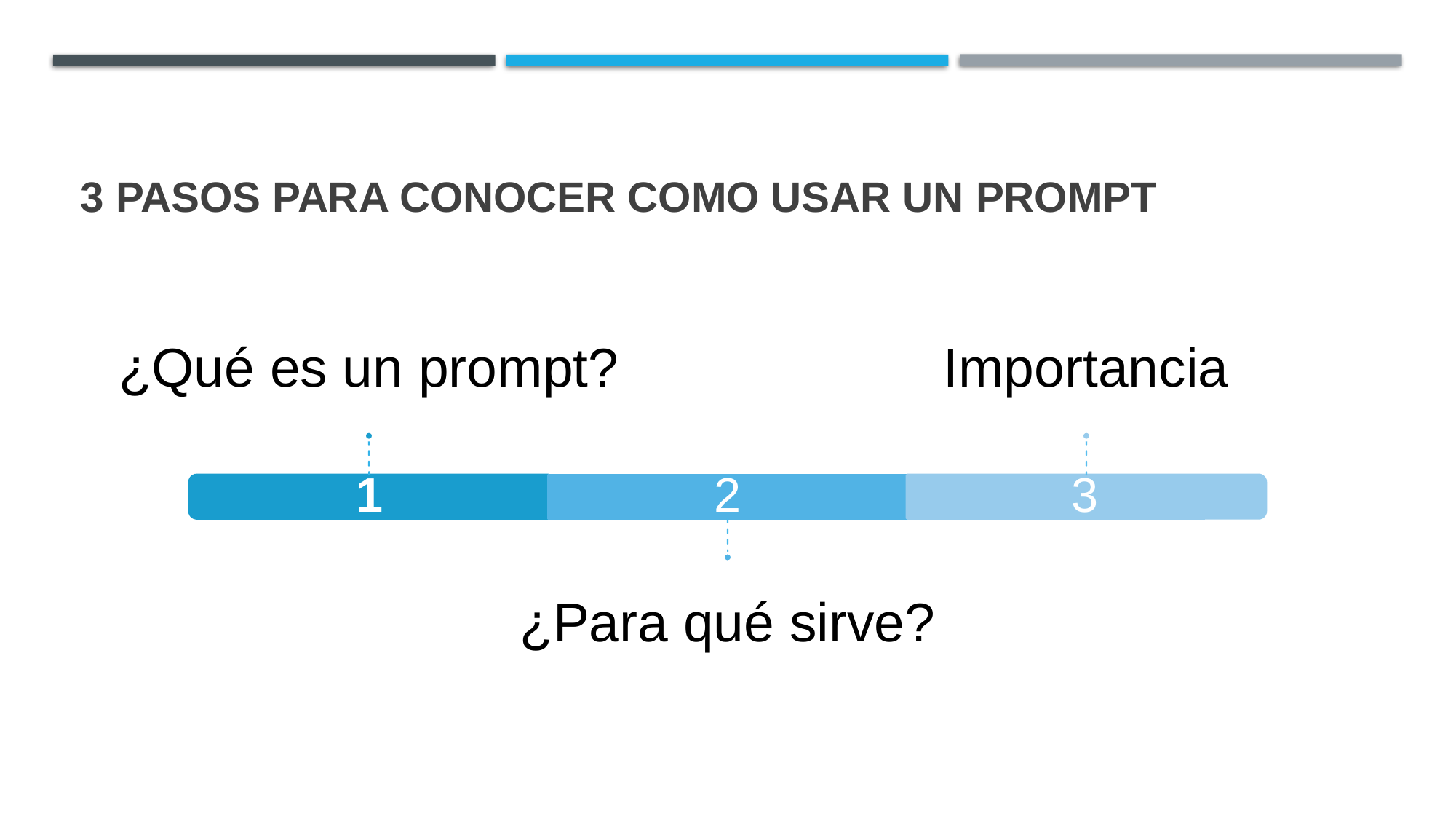

# 3 pasos para conocer como usar un prompt
1
¿Qué es un prompt?
2
¿Para qué sirve?
3
Importancia